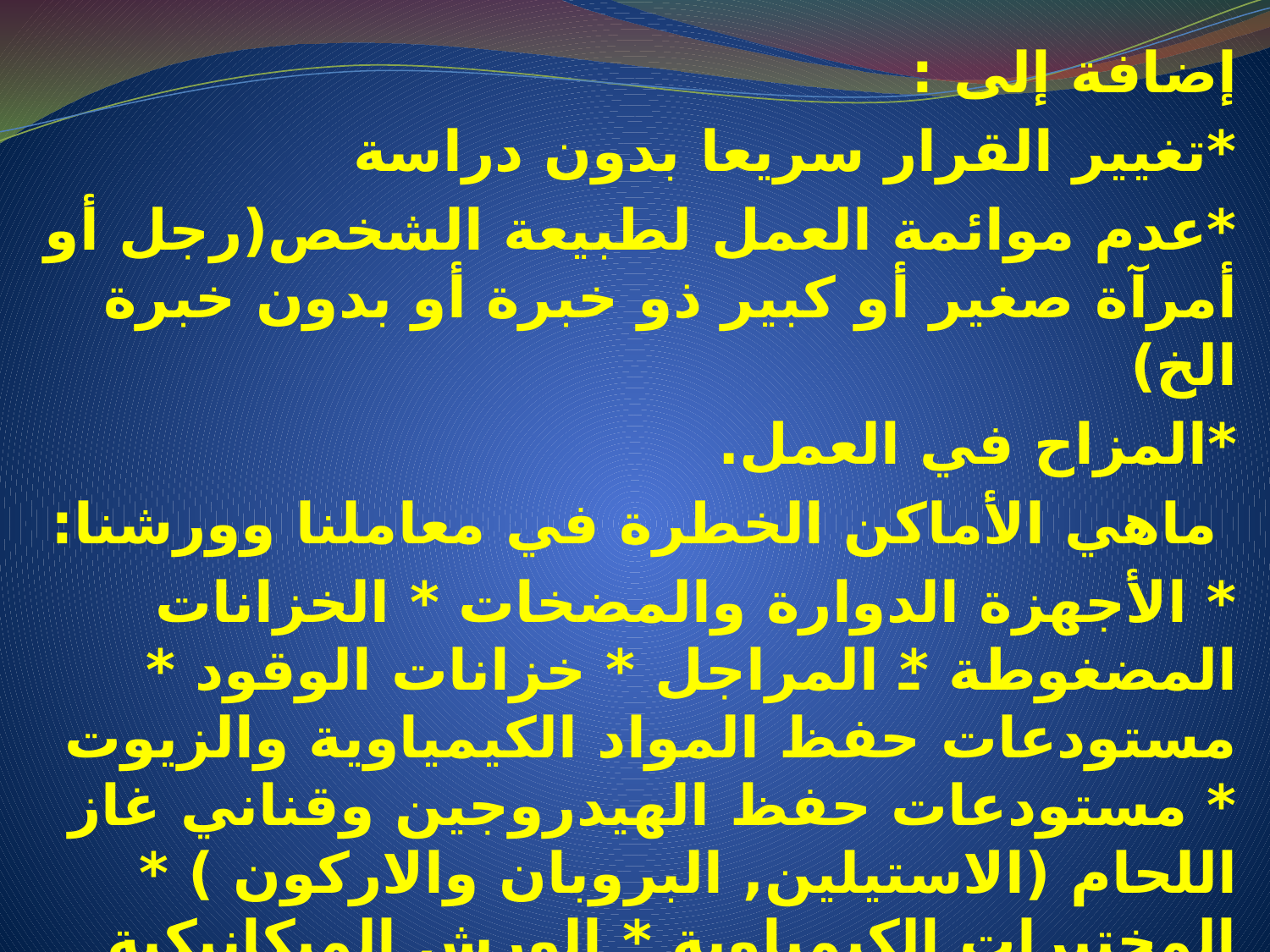

إضافة إلى :
*تغيير القرار سريعا بدون دراسة
*عدم موائمة العمل لطبيعة الشخص(رجل أو أمرآة صغير أو كبير ذو خبرة أو بدون خبرة الخ)
*المزاح في العمل.
 ماهي الأماكن الخطرة في معاملنا وورشنا:
* الأجهزة الدوارة والمضخات * الخزانات المضغوطة * المراجل * خزانات الوقود * مستودعات حفظ المواد الكيمياوية والزيوت * مستودعات حفظ الهيدروجين وقناني غاز اللحام (الاستيلين, البروبان والاركون ) * المختبرات الكيمياوية * الورش الميكانيكية والمكائن الانتاجية *المحولات الكهربائية وكابينات الضغط العالي * اجهزة الفحص باستخدام الاشعة * اماكن النفايات بانواعها * الحشائش والادغال *الصقالات واسفل الرافعات والاماكن المرتفعة والسلالم المتعددة ...الخ